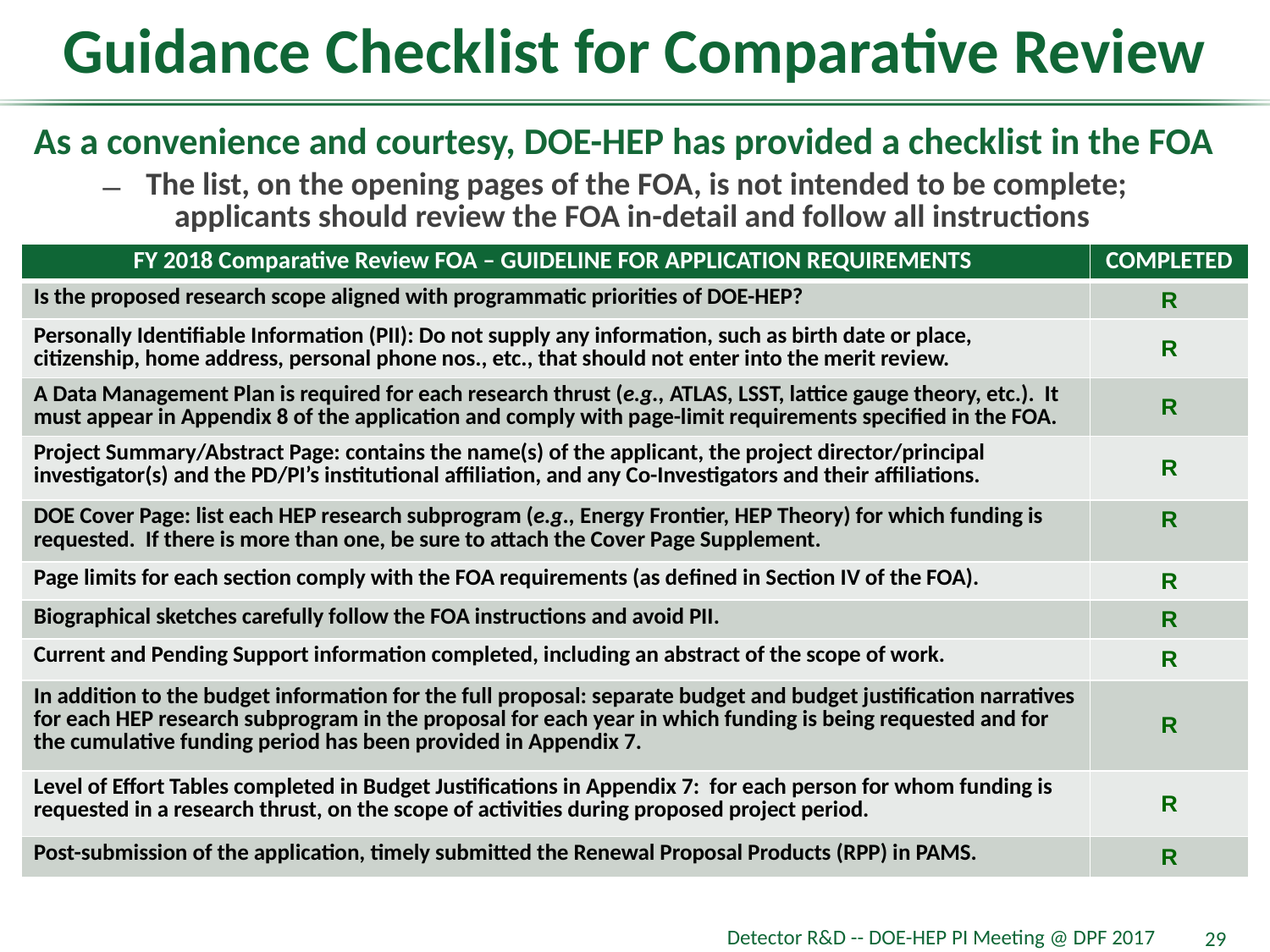

# Guidance Checklist for Comparative Review
As a convenience and courtesy, DOE-HEP has provided a checklist in the FOA
The list, on the opening pages of the FOA, is not intended to be complete;                   applicants should review the FOA in-detail and follow all instructions

| FY 2018 Comparative Review FOA – GUIDELINE FOR APPLICATION REQUIREMENTS | COMPLETED |
| --- | --- |
| Is the proposed research scope aligned with programmatic priorities of DOE-HEP? | R |
| Personally Identifiable Information (PII): Do not supply any information, such as birth date or place, citizenship, home address, personal phone nos., etc., that should not enter into the merit review. | R |
| A Data Management Plan is required for each research thrust (e.g., ATLAS, LSST, lattice gauge theory, etc.). It must appear in Appendix 8 of the application and comply with page-limit requirements specified in the FOA. | R |
| Project Summary/Abstract Page: contains the name(s) of the applicant, the project director/principal investigator(s) and the PD/PI’s institutional affiliation, and any Co-Investigators and their affiliations. | R |
| DOE Cover Page: list each HEP research subprogram (e.g., Energy Frontier, HEP Theory) for which funding is requested. If there is more than one, be sure to attach the Cover Page Supplement. | R |
| Page limits for each section comply with the FOA requirements (as defined in Section IV of the FOA). | R |
| Biographical sketches carefully follow the FOA instructions and avoid PII. | R |
| Current and Pending Support information completed, including an abstract of the scope of work. | R |
| In addition to the budget information for the full proposal: separate budget and budget justification narratives for each HEP research subprogram in the proposal for each year in which funding is being requested and for the cumulative funding period has been provided in Appendix 7. | R |
| Level of Effort Tables completed in Budget Justifications in Appendix 7: for each person for whom funding is requested in a research thrust, on the scope of activities during proposed project period. | R |
| Post-submission of the application, timely submitted the Renewal Proposal Products (RPP) in PAMS. | R |

Detector R&D -- DOE-HEP PI Meeting @ DPF 2017
29